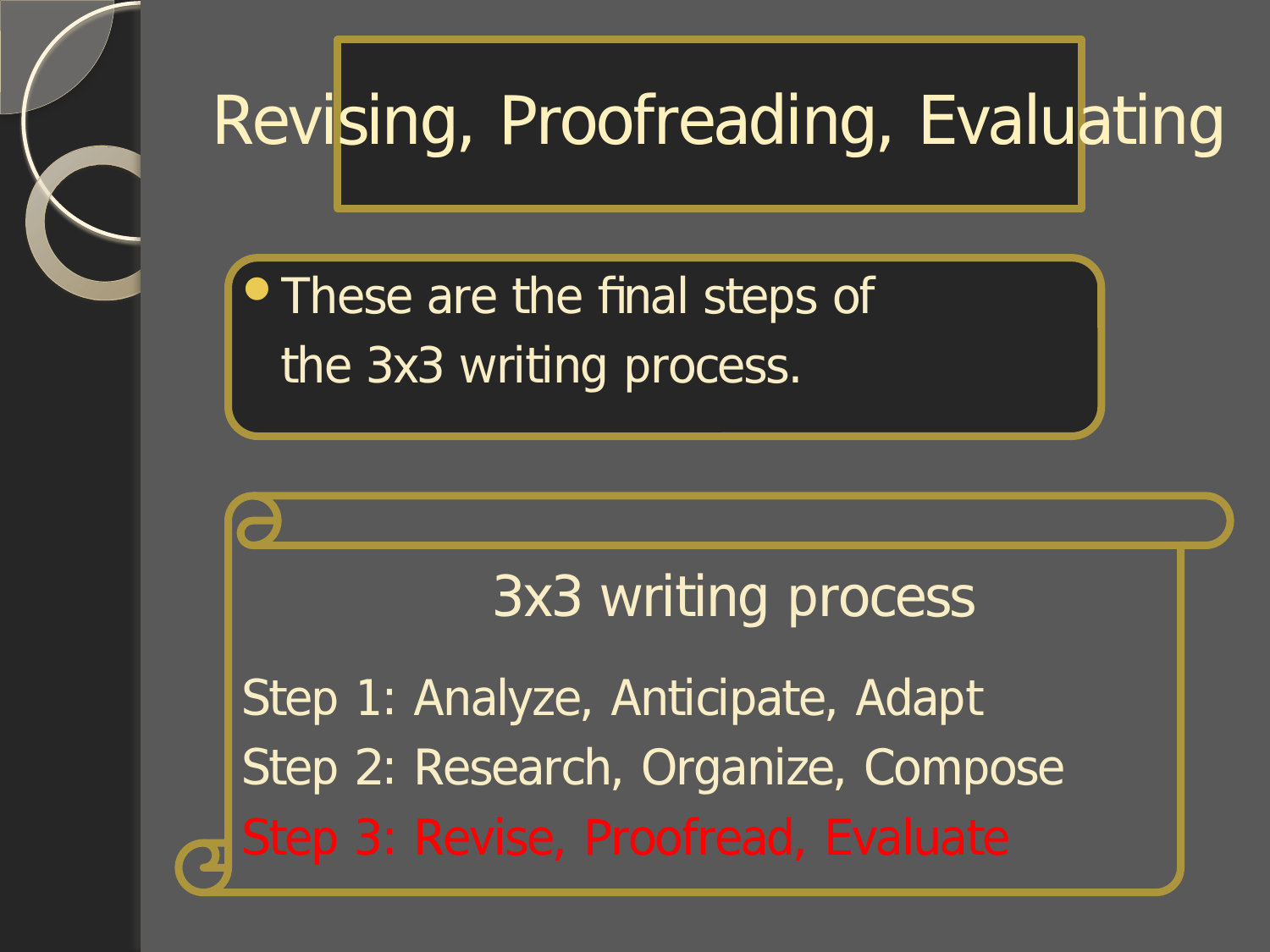

# Revising, Proofreading, Evaluating

These are the final steps of
	the 3x3 writing process.

3x3 writing process

Step 1: Analyze, Anticipate, Adapt
Step 2: Research, Organize, Compose
Step 3: Revise, Proofread, Evaluate